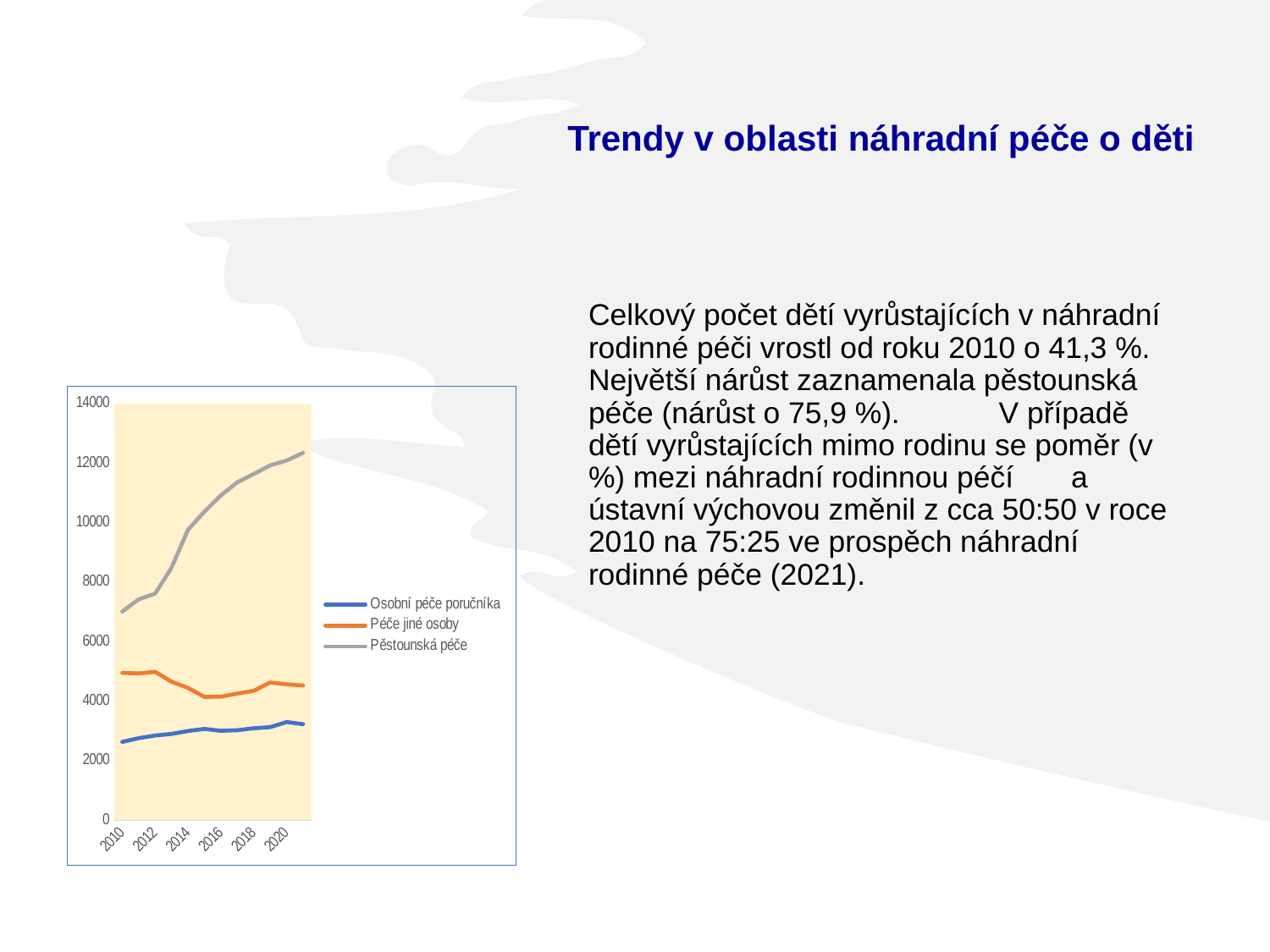

# Trendy v oblasti náhradní péče o děti
Celkový počet dětí vyrůstajících v náhradní rodinné péči vrostl od roku 2010 o 41,3 %. Největší nárůst zaznamenala pěstounská péče (nárůst o 75,9 %).            V případě dětí vyrůstajících mimo rodinu se poměr (v %) mezi náhradní rodinnou péčí       a ústavní výchovou změnil z cca 50:50 v roce 2010 na 75:25 ve prospěch náhradní rodinné péče (2021).

### Chart

| Category | Osobní péče poručníka | Péče jiné osoby  | Pěstounská péče  |
|---|---|---|---|
| 2010 | 2641.0 | 4956.0 | 7021.0 |
| 2011 | 2766.0 | 4941.0 | 7433.0 |
| 2012 | 2854.0 | 4993.0 | 7622.0 |
| 2013 | 2908.0 | 4660.0 | 8498.0 |
| 2014 | 3005.0 | 4452.0 | 9771.0 |
| 2015 | 3076.0 | 4152.0 | 10380.0 |
| 2016 | 3013.0 | 4161.0 | 10922.0 |
| 2017 | 3032.0 | 4263.0 | 11362.0 |
| 2018 | 3098.0 | 4357.0 | 11643.0 |
| 2019 | 3136.0 | 4637.0 | 11931.0 |
| 2020 | 3307.0 | 4575.0 | 12094.0 |
| 2021 | 3236.0 | 4534.0 | 12351.0 |